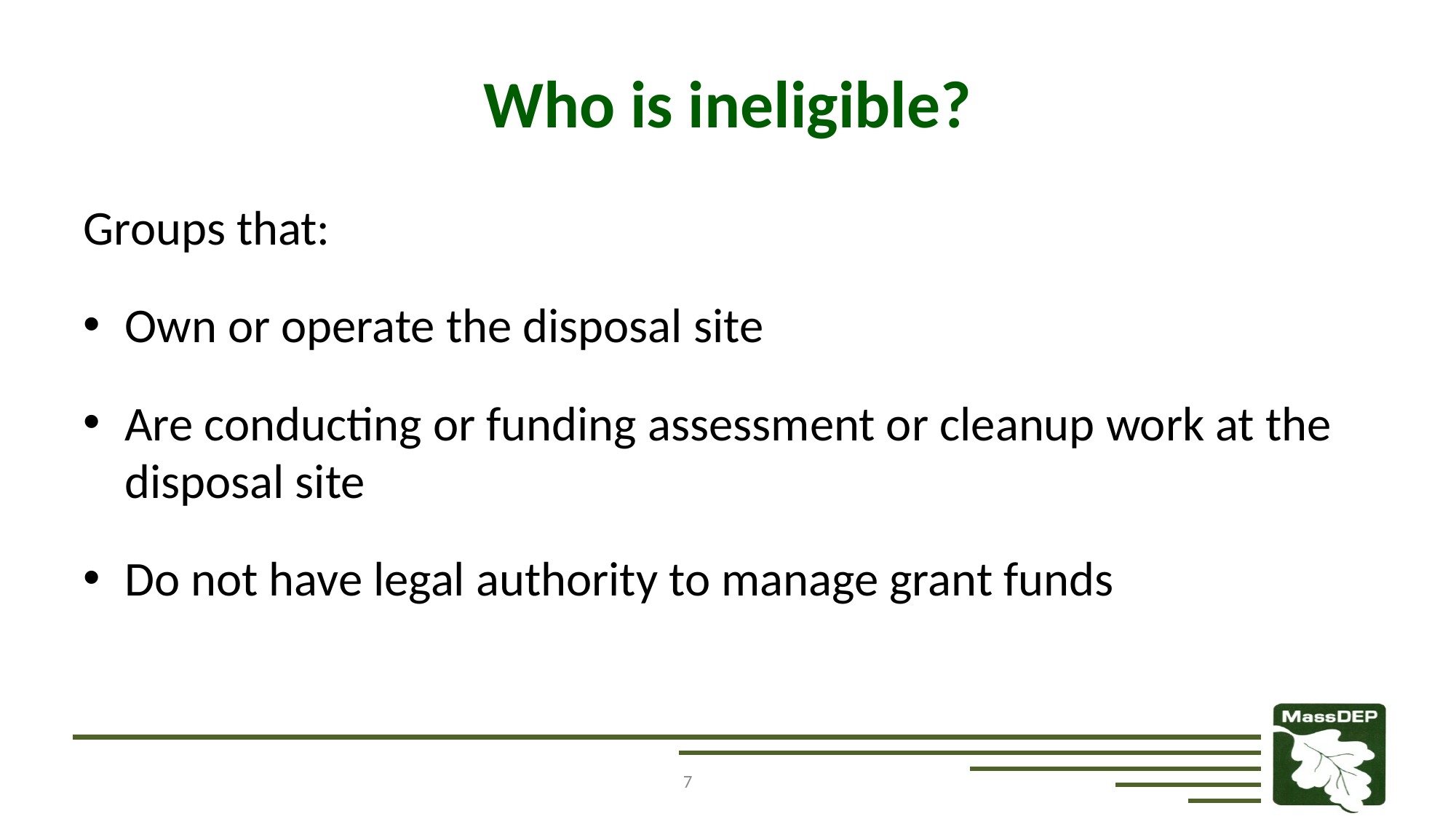

# Who is ineligible?
Groups that:

Own or operate the disposal site

Are conducting or funding assessment or cleanup work at the disposal site

Do not have legal authority to manage grant funds

7